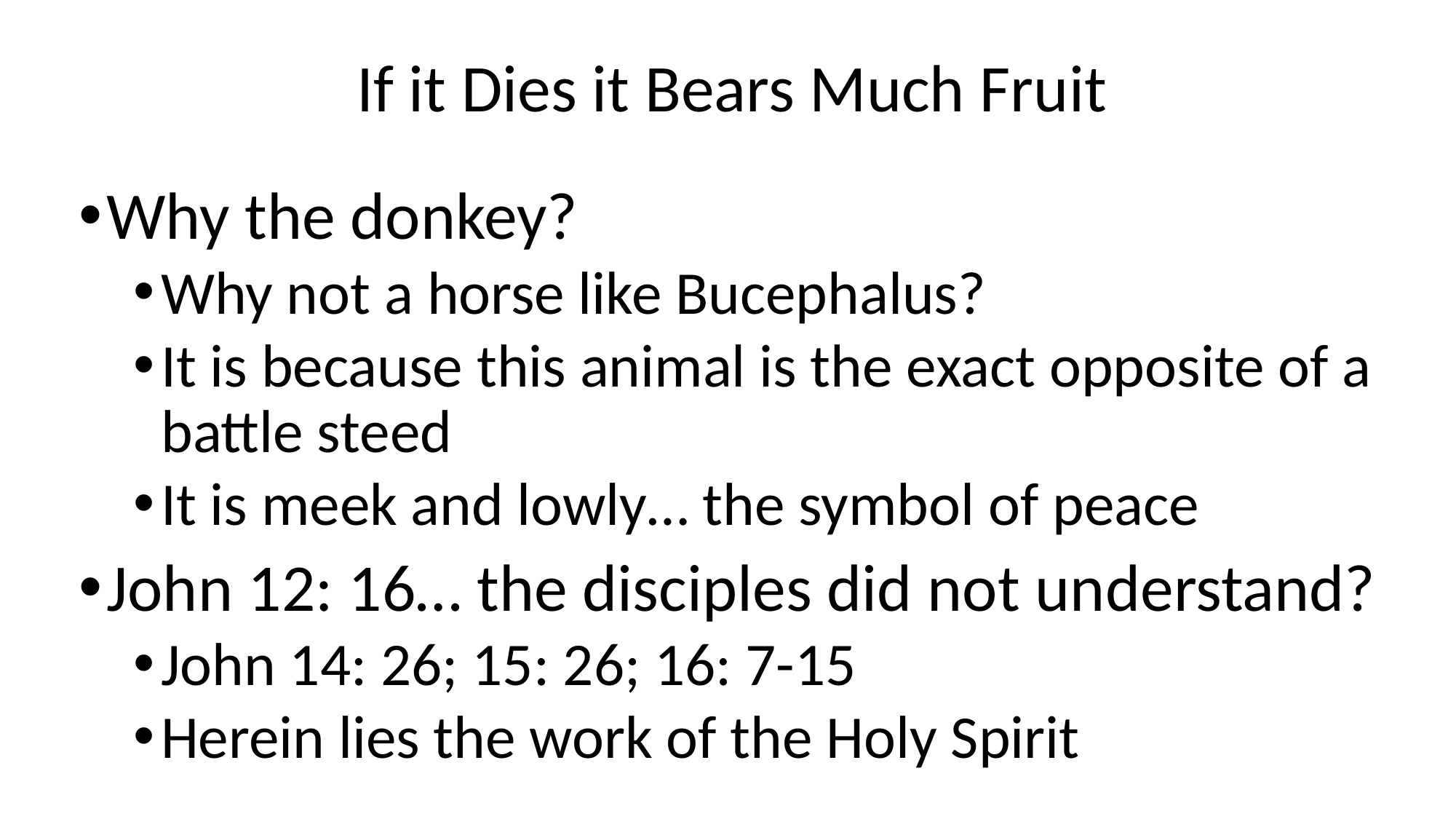

# If it Dies it Bears Much Fruit
Why the donkey?
Why not a horse like Bucephalus?
It is because this animal is the exact opposite of a battle steed
It is meek and lowly… the symbol of peace
John 12: 16… the disciples did not understand?
John 14: 26; 15: 26; 16: 7-15
Herein lies the work of the Holy Spirit